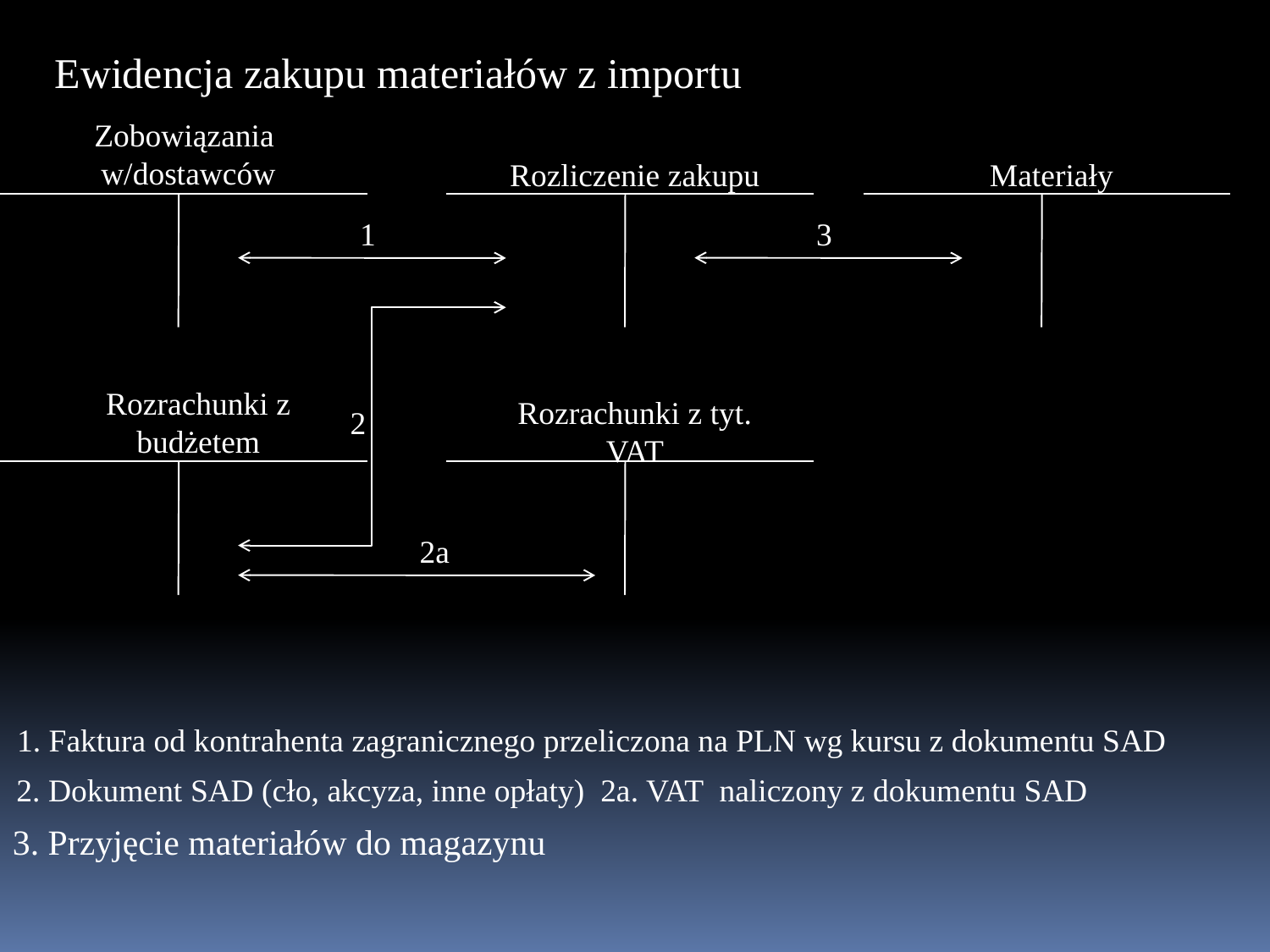

Ewidencja zakupu materiałów z importu
Zobowiązania
w/dostawców
Rozliczenie zakupu
Materiały
1
3
Rozrachunki z budżetem
Rozrachunki z tyt. VAT
2
2a
1. Faktura od kontrahenta zagranicznego przeliczona na PLN wg kursu z dokumentu SAD
2. Dokument SAD (cło, akcyza, inne opłaty)  2a. VAT  naliczony z dokumentu SAD
3. Przyjęcie materiałów do magazynu